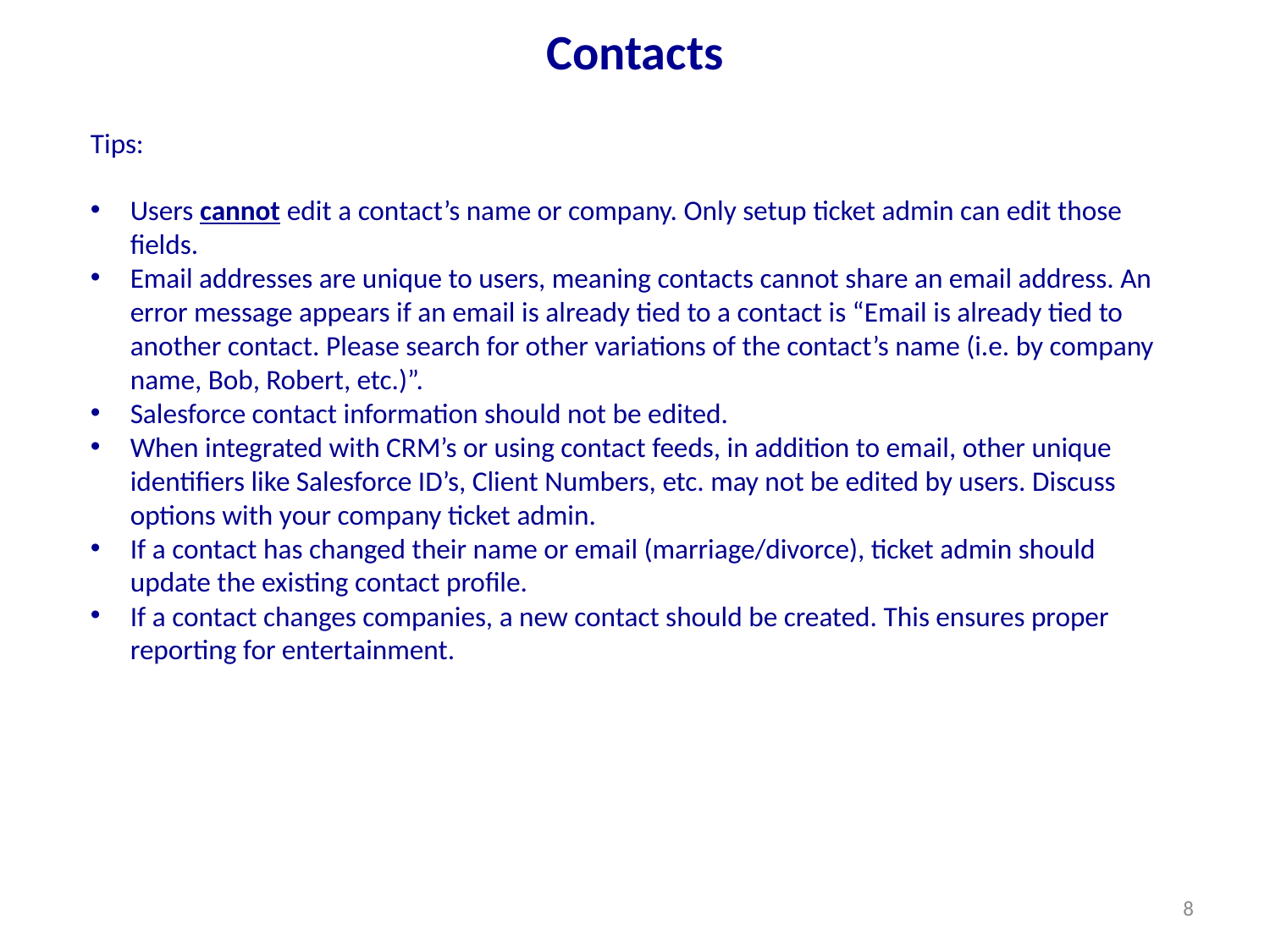

# Contacts
Tips:

Users cannot edit a contact’s name or company. Only setup ticket admin can edit those fields.
Email addresses are unique to users, meaning contacts cannot share an email address. An error message appears if an email is already tied to a contact is “Email is already tied to another contact. Please search for other variations of the contact’s name (i.e. by company name, Bob, Robert, etc.)”.
Salesforce contact information should not be edited.
When integrated with CRM’s or using contact feeds, in addition to email, other unique identifiers like Salesforce ID’s, Client Numbers, etc. may not be edited by users. Discuss options with your company ticket admin.
If a contact has changed their name or email (marriage/divorce), ticket admin should update the existing contact profile.
If a contact changes companies, a new contact should be created. This ensures proper reporting for entertainment.
8